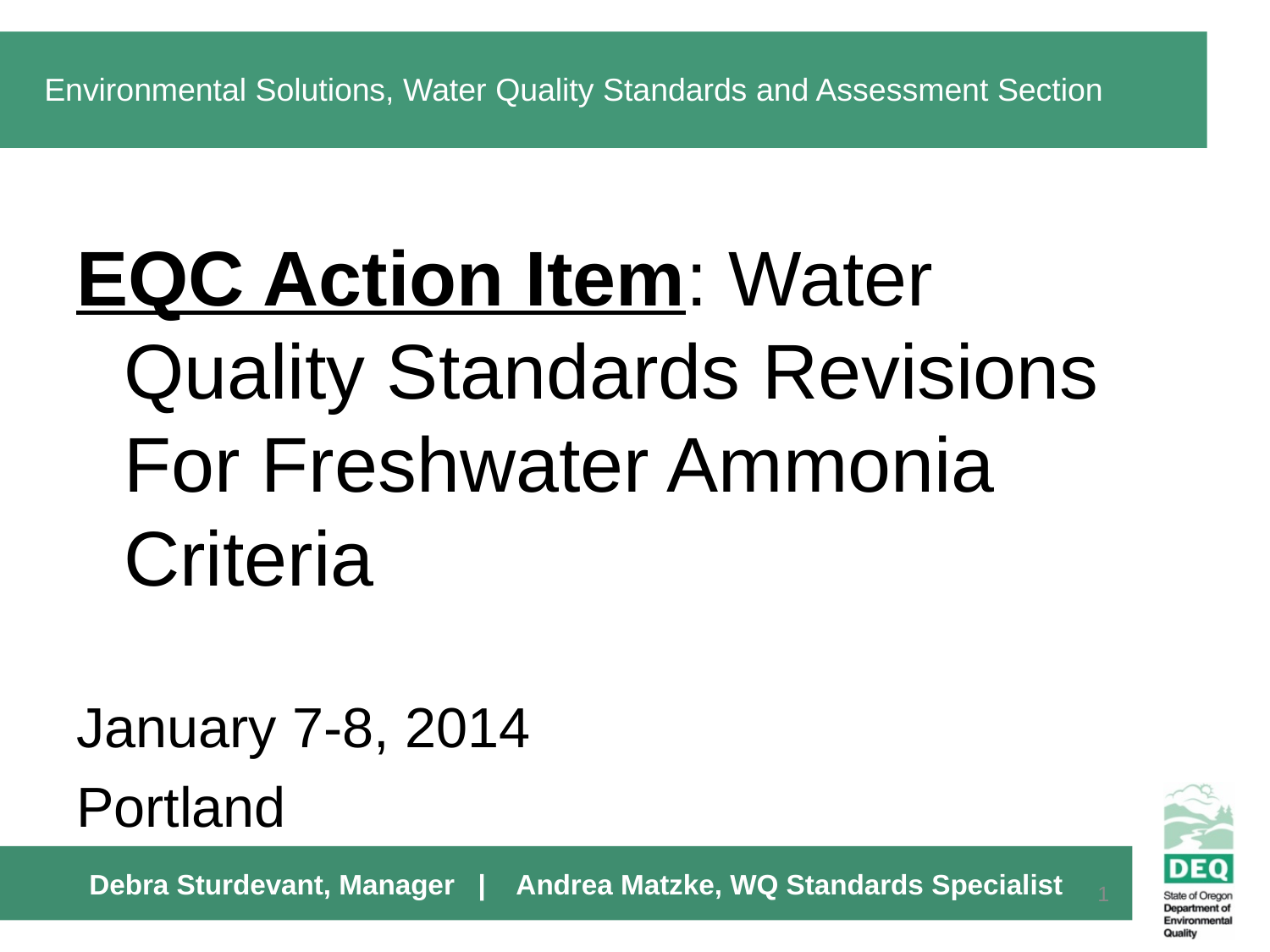

Environmental Solutions, Water Quality Standards and Assessment Section
EQC Action Item: Water Quality Standards Revisions For Freshwater Ammonia Criteria

January 7-8, 2014
Portland

           Debra Sturdevant, Manager   |    Andrea Matzke, WQ Standards Specialist
1